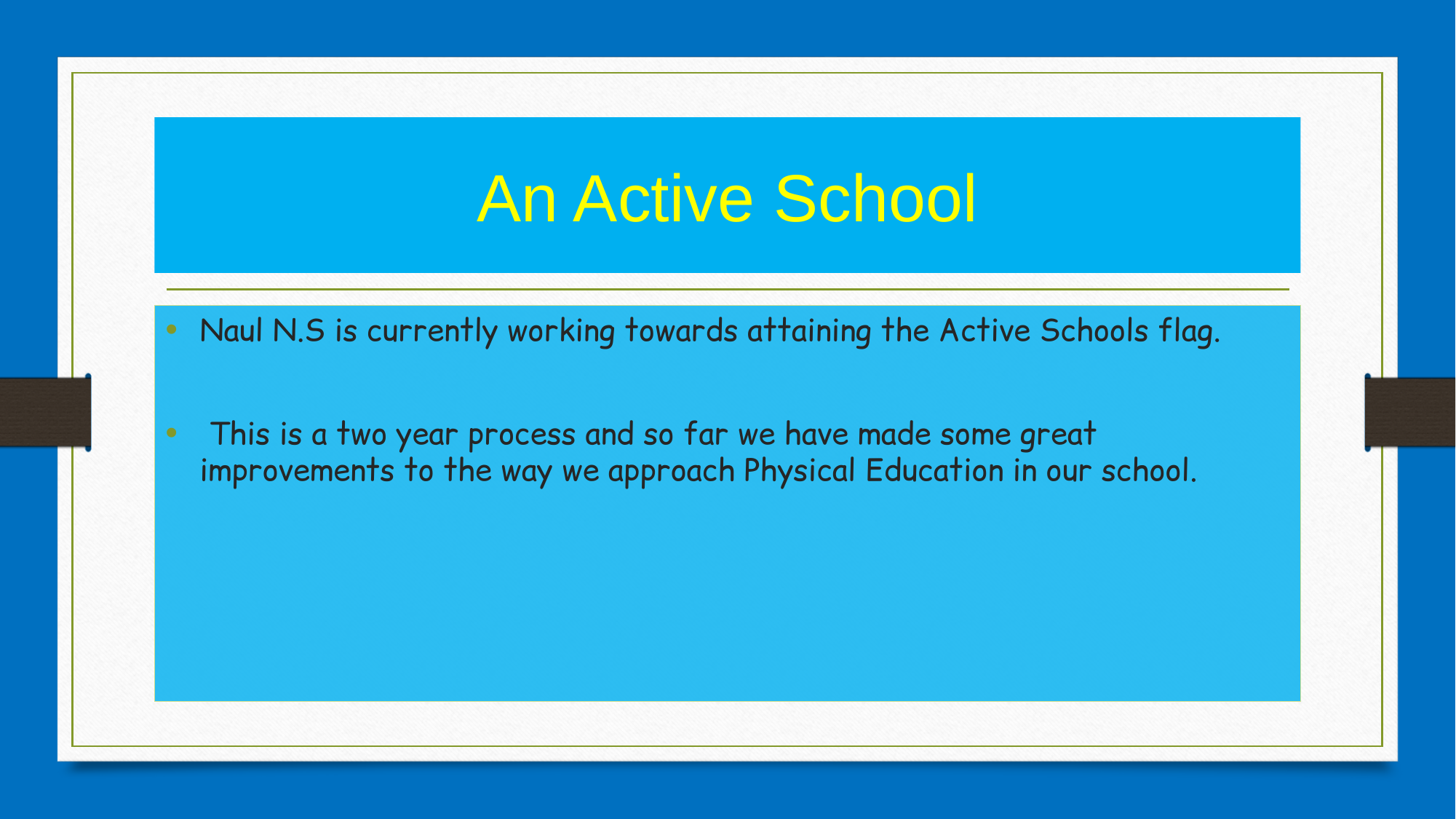

# An Active School
Naul N.S is currently working towards attaining the Active Schools flag.

 This is a two year process and so far we have made some great improvements to the way we approach Physical Education in our school.